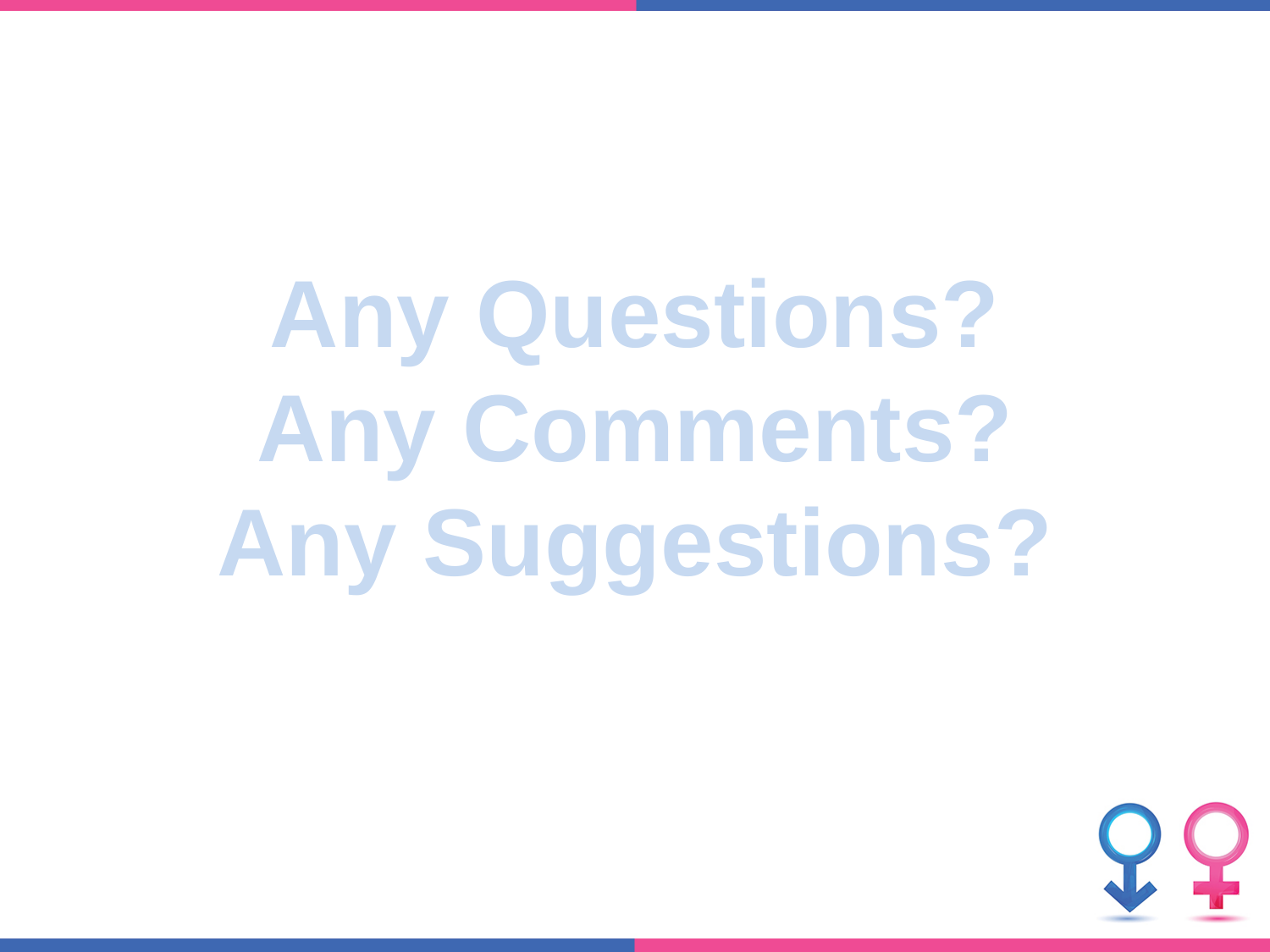

#

Any Questions?
Any Comments?
Any Suggestions?